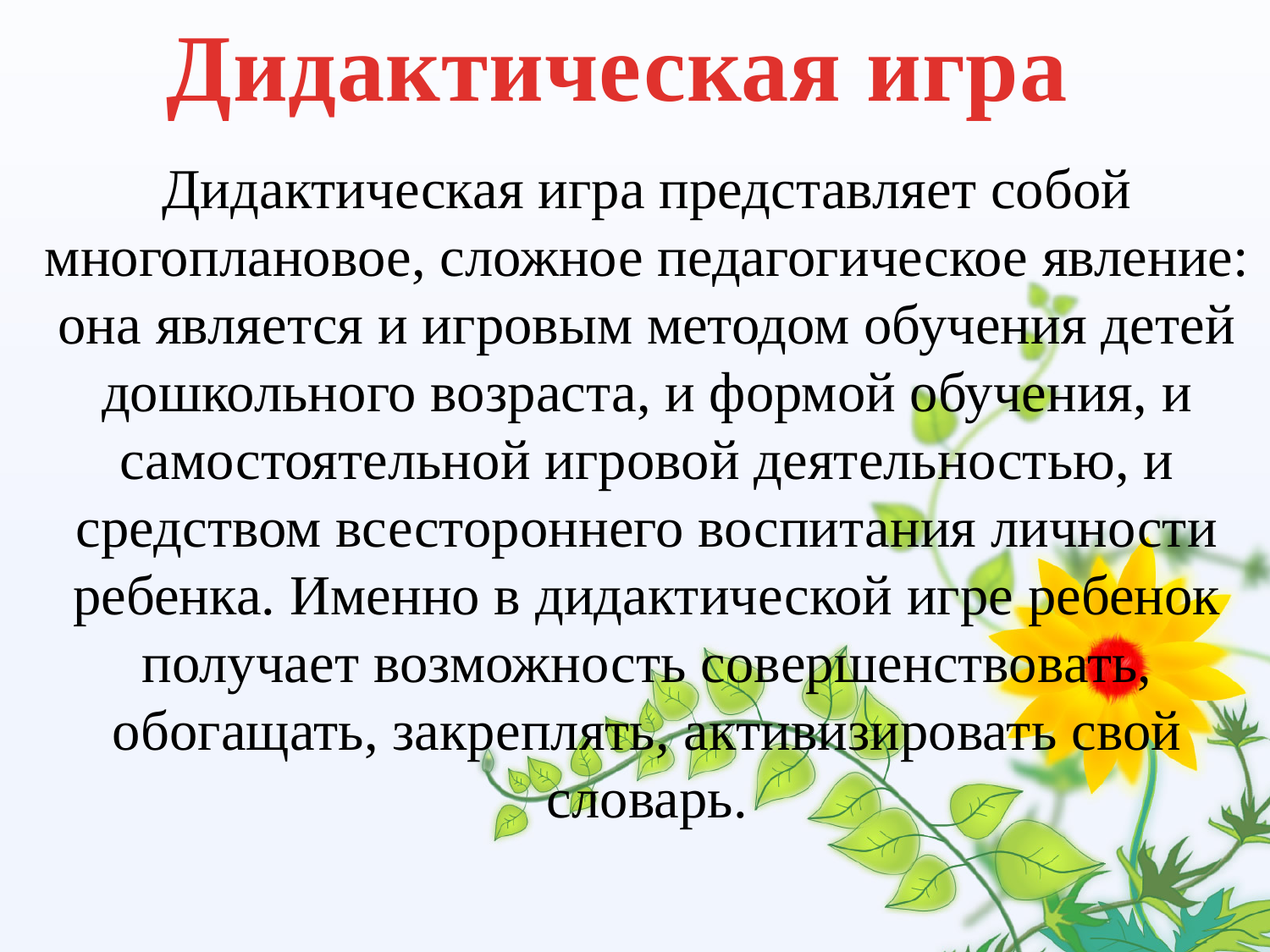

Дидактическая игра
Дидактическая игра представляет собой многоплановое, сложное педагогическое явление: она является и игровым методом обучения детей дошкольного возраста, и формой обучения, и самостоятельной игровой деятельностью, и средством всестороннего воспитания личности ребенка. Именно в дидактической игре ребенок получает возможность совершенствовать, обогащать, закреплять, активизировать свой словарь.